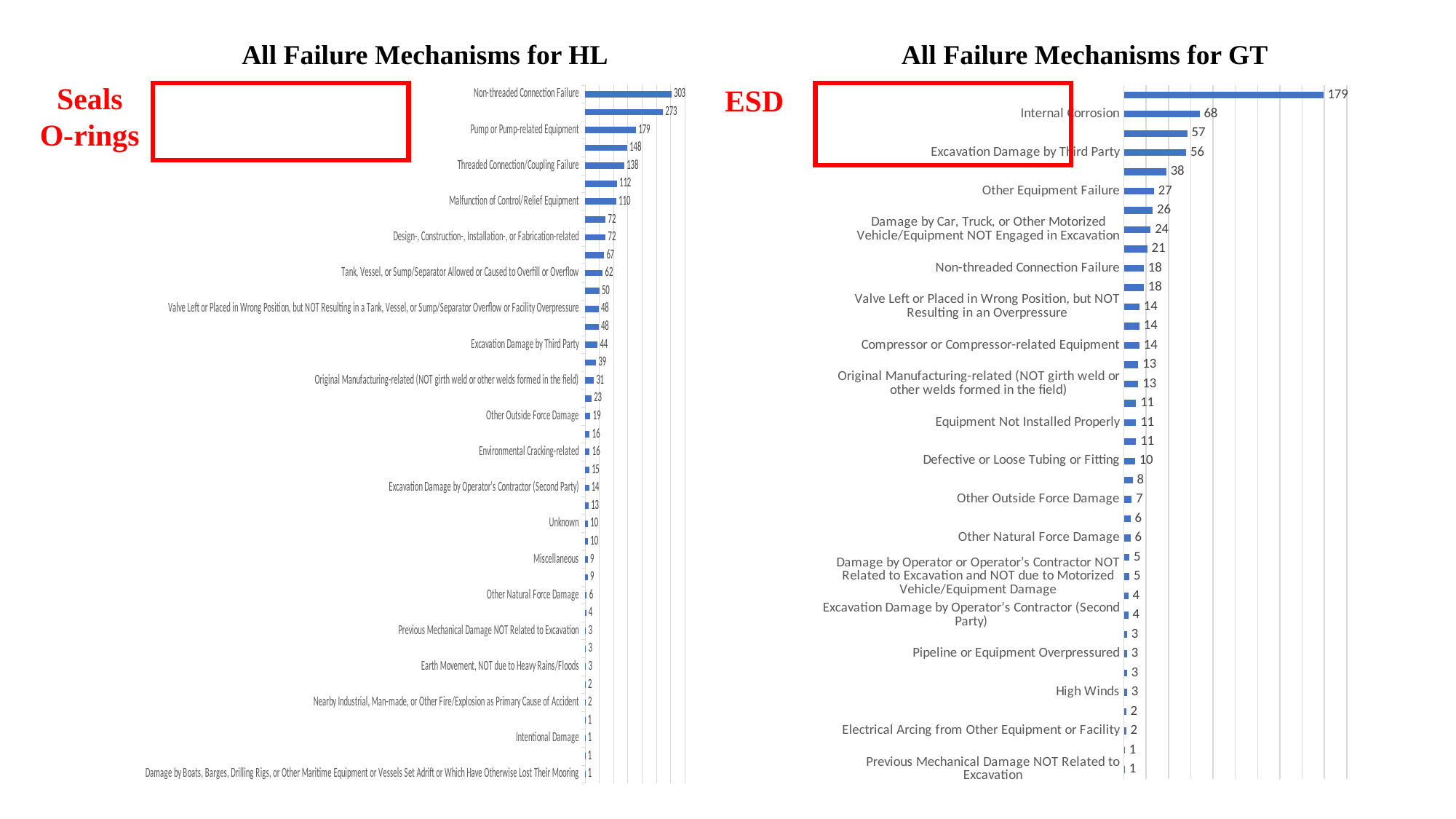

All Failure Mechanisms for HL
All Failure Mechanisms for GT

### Chart

| Category | GT |
|---|---|
| Previous Mechanical Damage NOT Related to Excavation | 1.0 |
| Tree/Vegetation Roots | 1.0 |
| Electrical Arcing from Other Equipment or Facility | 2.0 |
| Routine or Normal Fishing or Other Maritime Activity NOT Engaged in Excavation | 2.0 |
| High Winds | 3.0 |
| Miscellaneous | 3.0 |
| Pipeline or Equipment Overpressured | 3.0 |
| Wrong Equipment Specified or Installed | 3.0 |
| Excavation Damage by Operator’s Contractor (Second Party) | 4.0 |
| Failure of Equipment Body (except Compressor), Vessel Plate, or other Material | 4.0 |
| Damage by Operator or Operator’s Contractor NOT Related to Excavation and NOT due to Motorized Vehicle/Equipment Damage | 5.0 |
| Nearby Industrial, Man-made, or Other Fire/Explosion as Primary Cause of Incident | 5.0 |
| Other Natural Force Damage | 6.0 |
| Previous Damage due to Excavation Activity | 6.0 |
| Other Outside Force Damage | 7.0 |
| Heavy Rains/Floods | 8.0 |
| Defective or Loose Tubing or Fitting | 10.0 |
| Earth Movement, NOT due to Heavy Rains/Floods | 11.0 |
| Equipment Not Installed Properly | 11.0 |
| Lightning | 11.0 |
| Original Manufacturing-related (NOT girth weld or other welds formed in the field) | 13.0 |
| Unknown | 13.0 |
| Compressor or Compressor-related Equipment | 14.0 |
| Temperature | 14.0 |
| Valve Left or Placed in Wrong Position, but NOT Resulting in an Overpressure | 14.0 |
| Environmental Cracking-related | 18.0 |
| Non-threaded Connection Failure | 18.0 |
| Other Incorrect Operation | 21.0 |
| Damage by Car, Truck, or Other Motorized Vehicle/Equipment NOT Engaged in Excavation | 24.0 |
| Threaded Connection/Coupling Failure | 26.0 |
| Other Equipment Failure | 27.0 |
| Design-, Construction-, Installation-, or Fabrication-related | 38.0 |
| Excavation Damage by Third Party | 56.0 |
| External Corrosion | 57.0 |
| Internal Corrosion | 68.0 |
| Malfunction of Control/Relief Equipment | 179.0 |

### Chart

| Category | HL |
|---|---|
| Damage by Boats, Barges, Drilling Rigs, or Other Maritime Equipment or Vessels Set Adrift or Which Have Otherwise Lost Their Mooring | 1.0 |
| Excavation Damage by Operator (First Party) | 1.0 |
| Intentional Damage | 1.0 |
| Routine or Normal Fishing or Other Maritime Activity NOT Engaged in Excavation | 1.0 |
| Nearby Industrial, Man-made, or Other Fire/Explosion as Primary Cause of Accident | 2.0 |
| Previous Damage due to Excavation Activity | 2.0 |
| Earth Movement, NOT due to Heavy Rains/Floods | 3.0 |
| Electrical Arcing from Other Equipment or Facility | 3.0 |
| Previous Mechanical Damage NOT Related to Excavation | 3.0 |
| High Winds | 4.0 |
| Other Natural Force Damage | 6.0 |
| Lightning | 9.0 |
| Miscellaneous | 9.0 |
| Damage by Operator or Operator’s Contractor NOT Related to Excavation and NOT due to Motorized Vehicle/Equipment Damage | 10.0 |
| Unknown | 10.0 |
| Damage by Car, Truck, or Other Motorized Vehicle/Equipment NOT Engaged in Excavation | 13.0 |
| Excavation Damage by Operator’s Contractor (Second Party) | 14.0 |
| Wrong Equipment Specified or Installed | 15.0 |
| Environmental Cracking-related | 16.0 |
| Heavy Rains/Floods | 16.0 |
| Other Outside Force Damage | 19.0 |
| Pipeline or Equipment Overpressured | 23.0 |
| Original Manufacturing-related (NOT girth weld or other welds formed in the field) | 31.0 |
| Failure of Equipment Body (except Pump), Tank Plate, or other Material | 39.0 |
| Excavation Damage by Third Party | 44.0 |
| Defective or Loose Tubing or Fitting | 48.0 |
| Valve Left or Placed in Wrong Position, but NOT Resulting in a Tank, Vessel, or Sump/Separator Overflow or Facility Overpressure | 48.0 |
| Temperature | 50.0 |
| Tank, Vessel, or Sump/Separator Allowed or Caused to Overfill or Overflow | 62.0 |
| Other Incorrect Operation | 67.0 |
| Design-, Construction-, Installation-, or Fabrication-related | 72.0 |
| Equipment Not Installed Properly | 72.0 |
| Malfunction of Control/Relief Equipment | 110.0 |
| Other Equipment Failure | 112.0 |
| Threaded Connection/Coupling Failure | 138.0 |
| External Corrosion | 148.0 |
| Pump or Pump-related Equipment | 179.0 |
| Internal Corrosion | 273.0 |
| Non-threaded Connection Failure | 303.0 |
Seals
O-rings
ESD